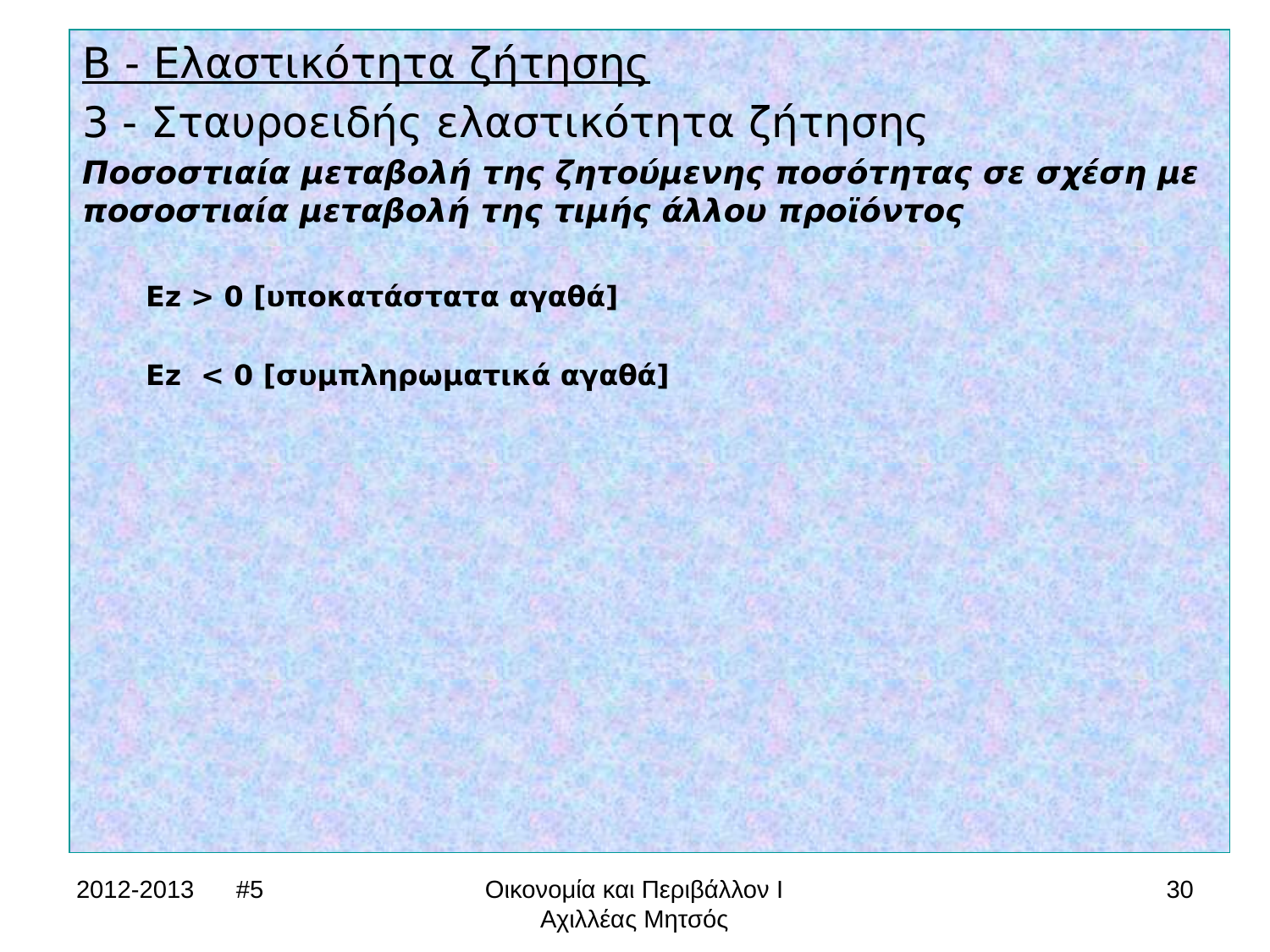

Β - Ελαστικότητα ζήτησης
3 - Σταυροειδής ελαστικότητα ζήτησης
Ποσοστιαία μεταβολή της ζητούμενης ποσότητας σε σχέση με  ποσοστιαία μεταβολή της τιμής άλλου προϊόντος

Εz > 0 [υποκατάστατα αγαθά]

Εz  < 0 [συμπληρωματικά αγαθά]

2012-2013      #5
Οικονομία και Περιβάλλον Ι
Αχιλλέας Μητσός
30